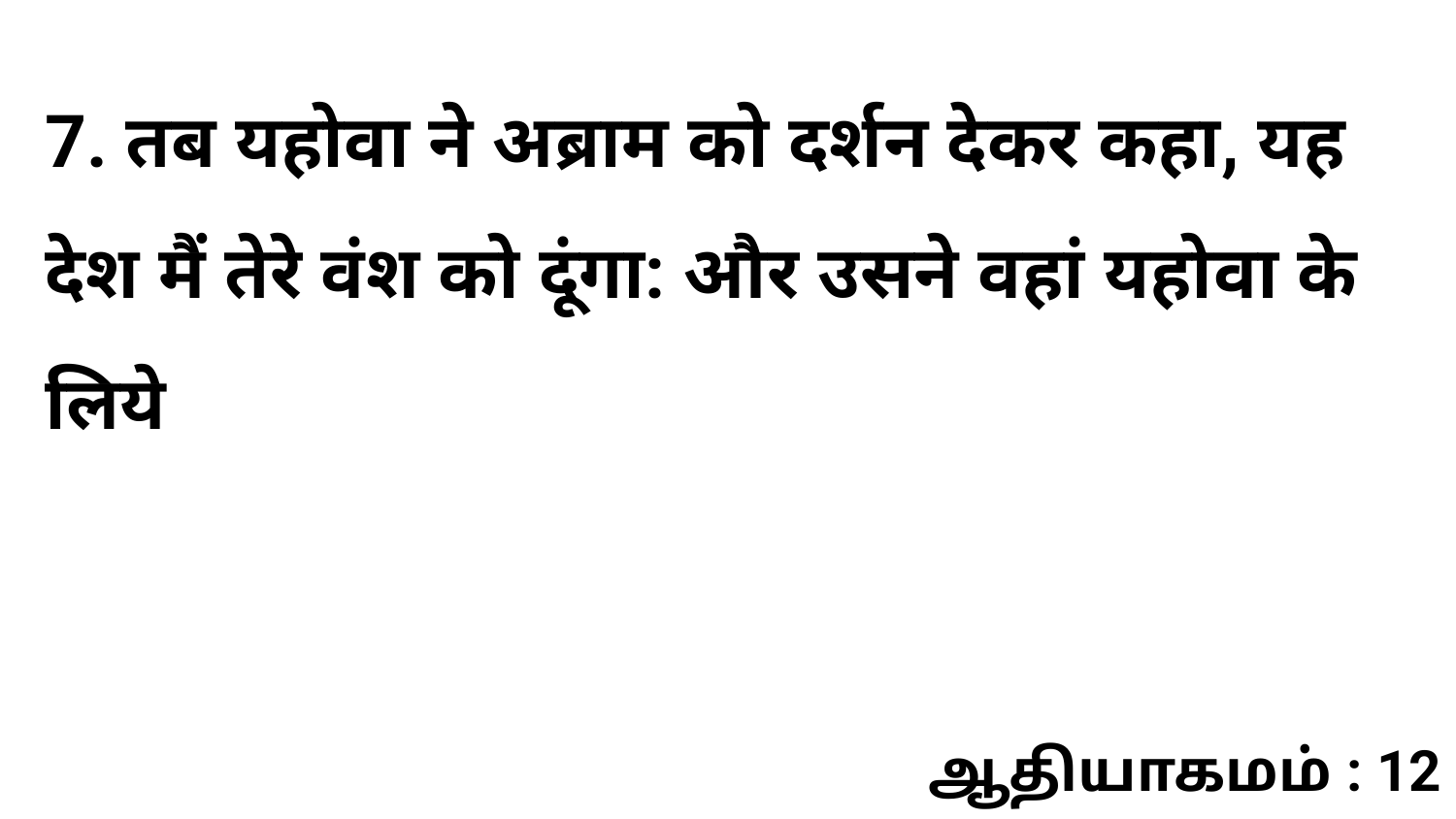

7. तब यहोवा ने अब्राम को दर्शन देकर कहा, यह देश मैं तेरे वंश को दूंगा: और उसने वहां यहोवा के लिये
ஆதியாகமம் : 12